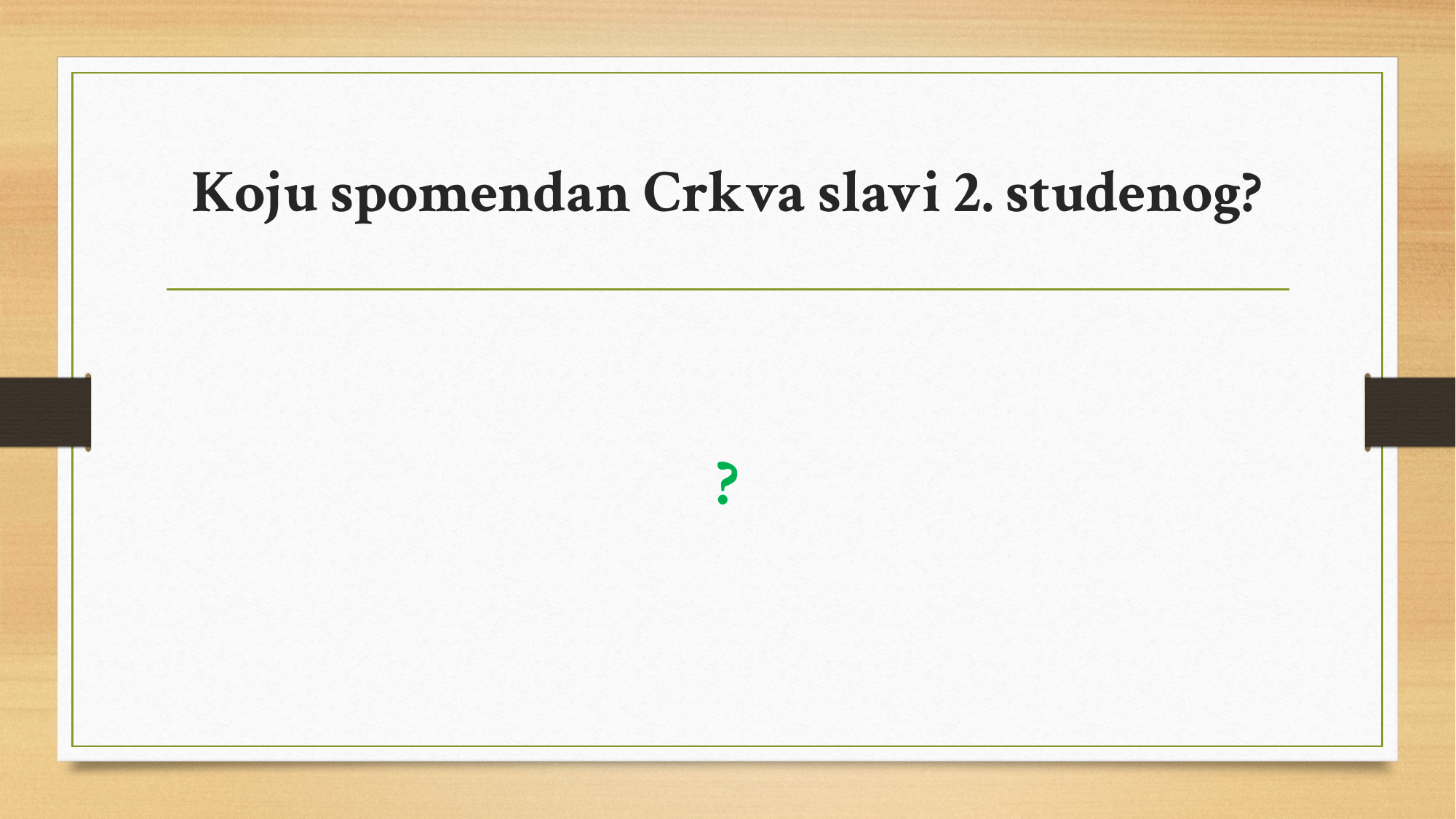

# Koju spomendan Crkva slavi 2. studenog?

?